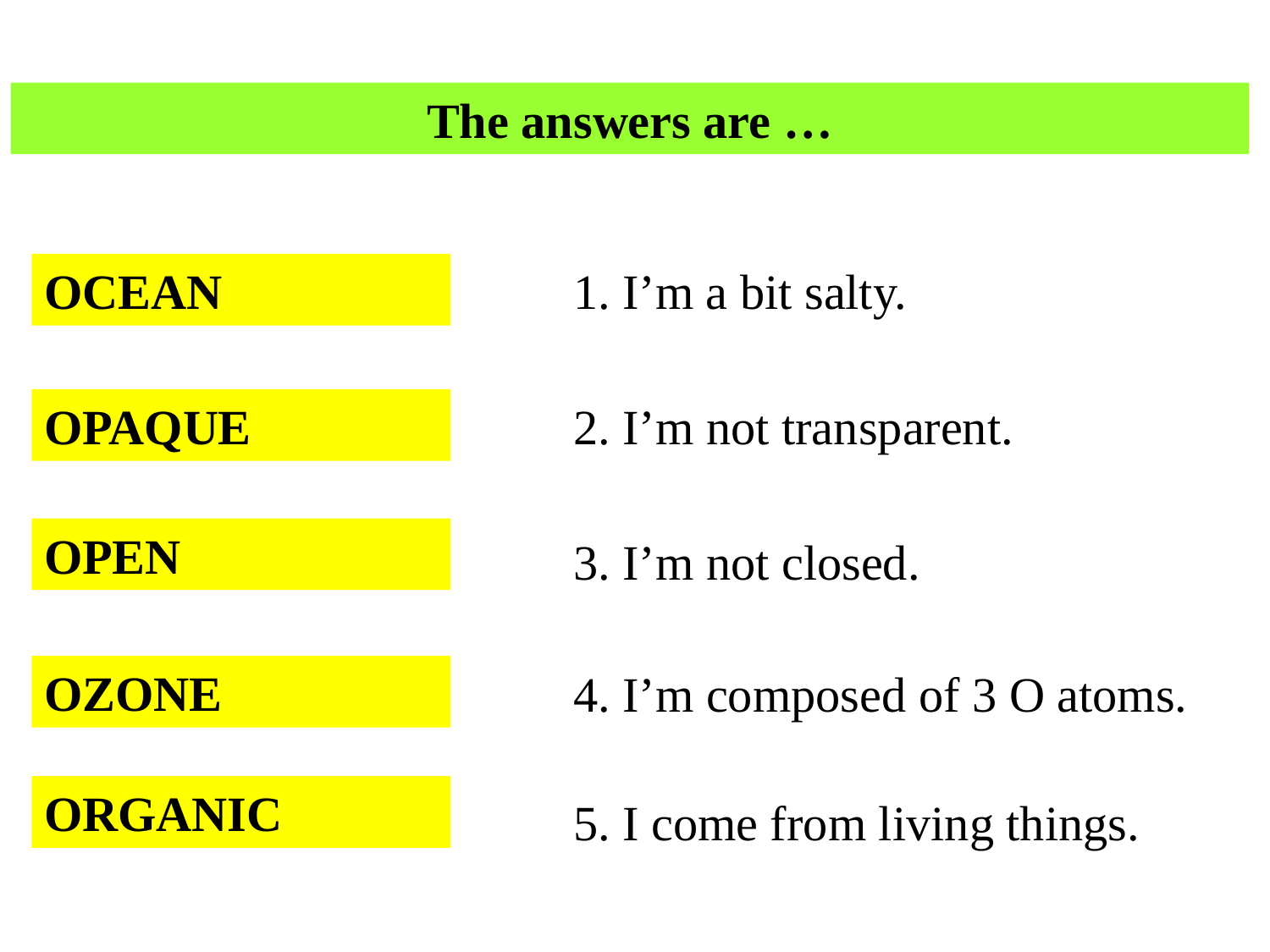

The answers are …
COENA
OCEAN
1. I’m a bit salty.
PUOAQE
OPAQUE
2. I’m not transparent.
OPEN
EOPN
3. I’m not closed.
OZONE
4. I’m composed of 3 O atoms.
NOOEZ
ORGANIC
ROGCNAI
5. I come from living things.